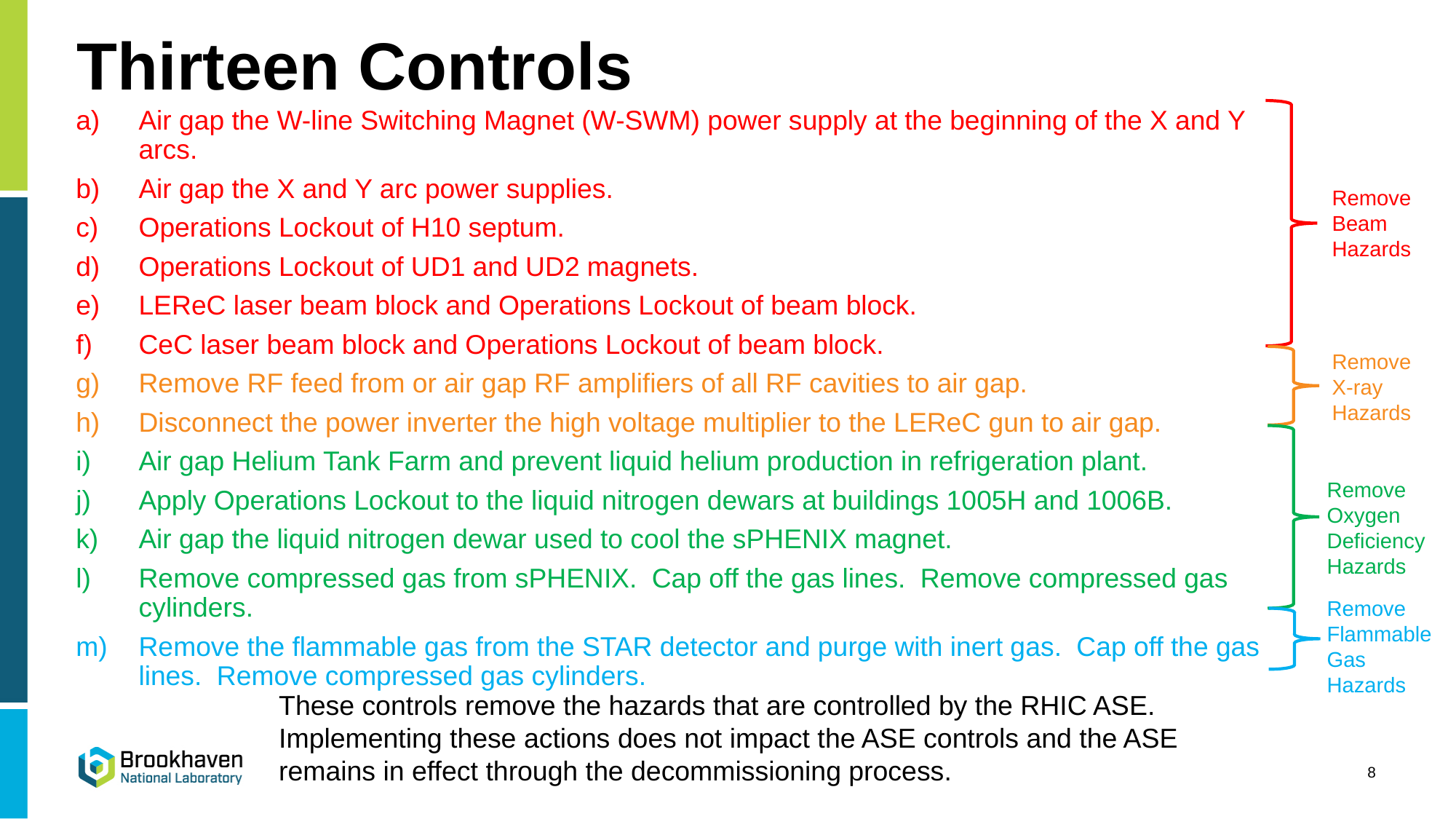

# Thirteen Controls

Air gap the W-line Switching Magnet (W-SWM) power supply at the beginning of the X and Y arcs.
Air gap the X and Y arc power supplies.
Operations Lockout of H10 septum.
Operations Lockout of UD1 and UD2 magnets.
LEReC laser beam block and Operations Lockout of beam block.
CeC laser beam block and Operations Lockout of beam block.
Remove RF feed from or air gap RF amplifiers of all RF cavities to air gap.
Disconnect the power inverter the high voltage multiplier to the LEReC gun to air gap.
Air gap Helium Tank Farm and prevent liquid helium production in refrigeration plant.
Apply Operations Lockout to the liquid nitrogen dewars at buildings 1005H and 1006B.
Air gap the liquid nitrogen dewar used to cool the sPHENIX magnet.
Remove compressed gas from sPHENIX.  Cap off the gas lines.  Remove compressed gas cylinders.
Remove the flammable gas from the STAR detector and purge with inert gas.  Cap off the gas lines.  Remove compressed gas cylinders.

Remove Beam Hazards
Remove X-ray Hazards

Remove Oxygen Deficiency Hazards
Remove Flammable Gas Hazards

These controls remove the hazards that are controlled by the RHIC ASE.
Implementing these actions does not impact the ASE controls and the ASE remains in effect through the decommissioning process.
8